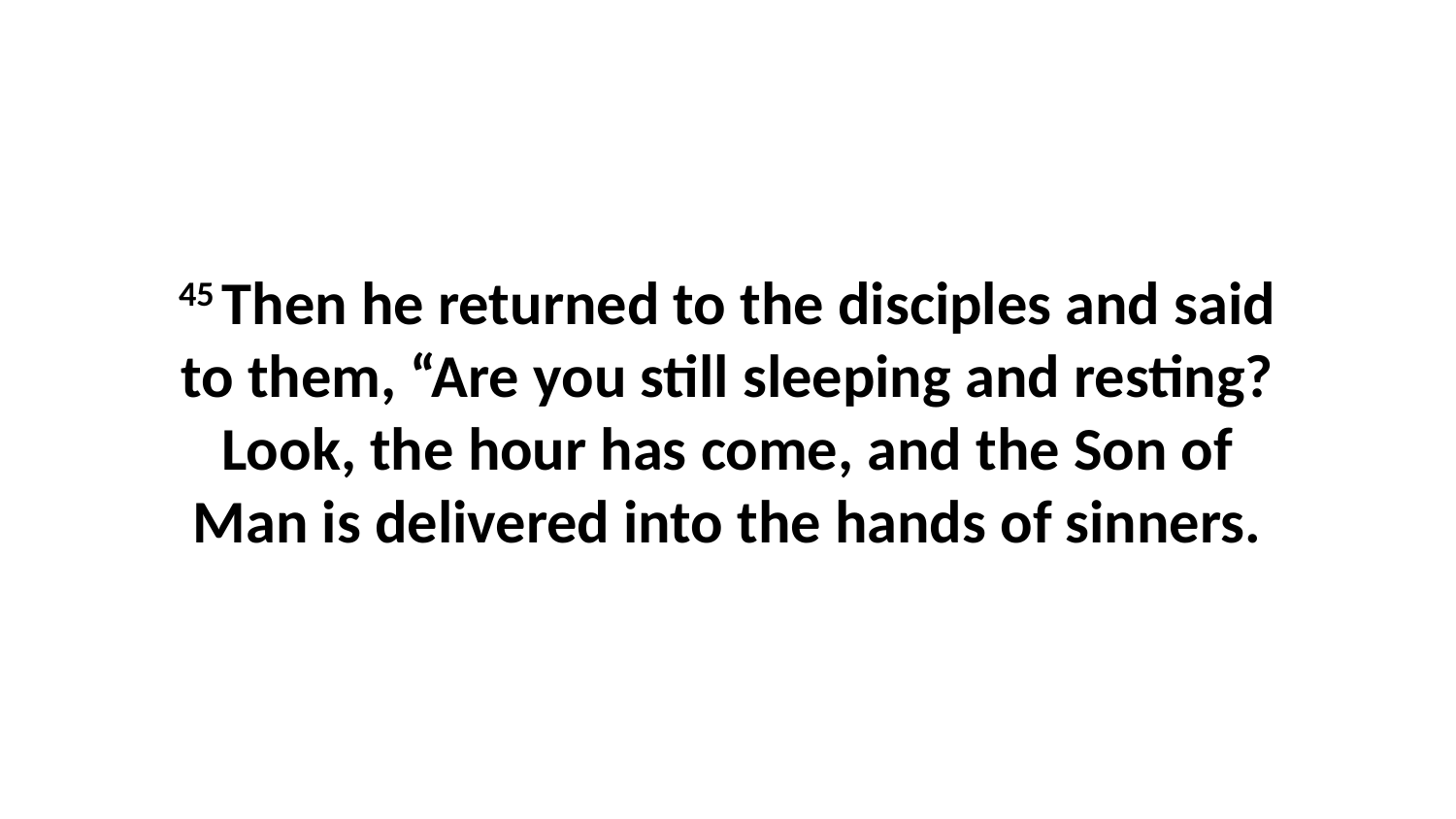

45 Then he returned to the disciples and said to them, “Are you still sleeping and resting? Look, the hour has come, and the Son of Man is delivered into the hands of sinners.